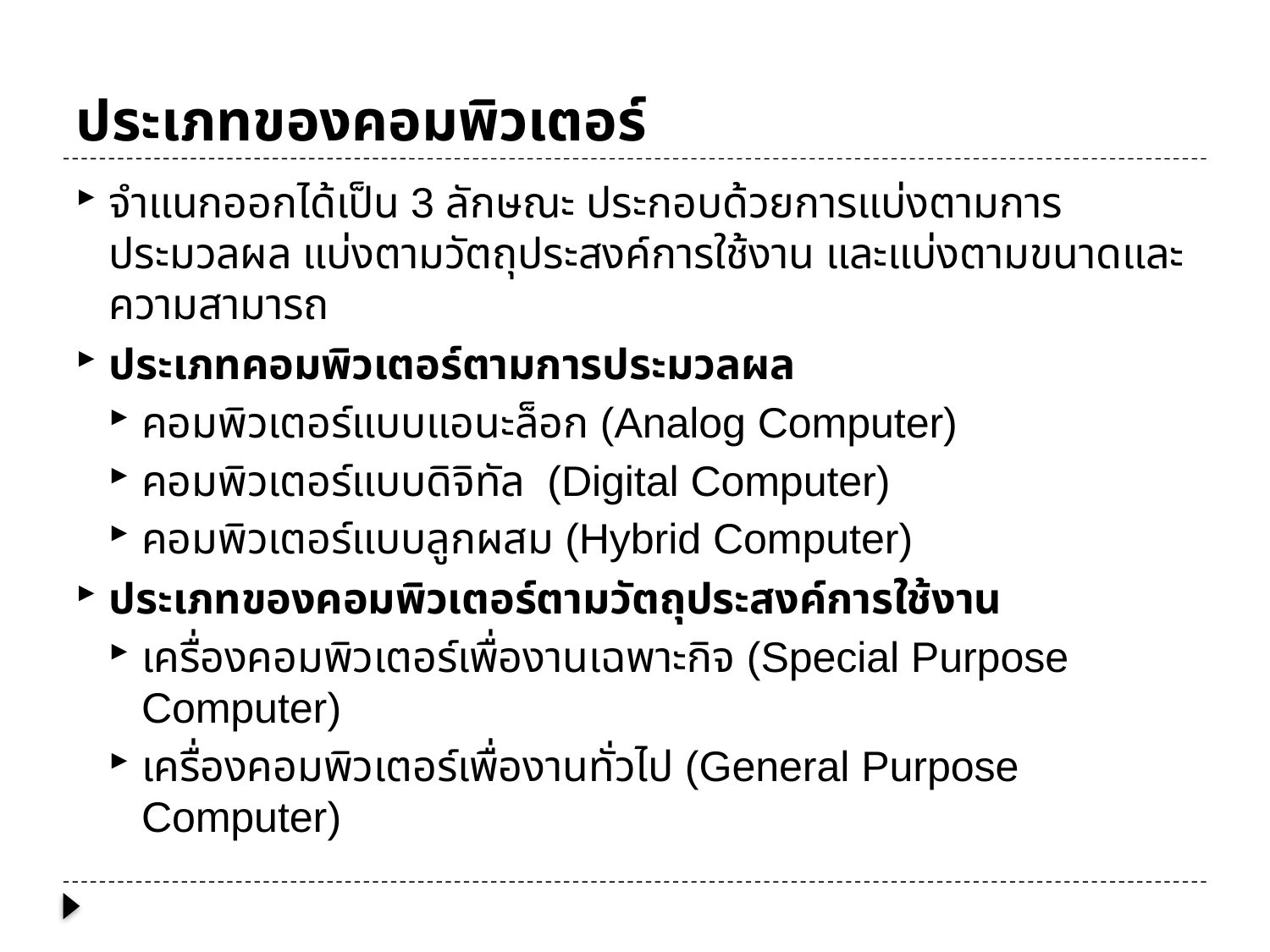

# ประเภทของคอมพิวเตอร์
จำแนกออกได้เป็น 3 ลักษณะ ประกอบด้วยการแบ่งตามการประมวลผล แบ่งตามวัตถุประสงค์การใช้งาน และแบ่งตามขนาดและความสามารถ
ประเภทคอมพิวเตอร์ตามการประมวลผล
คอมพิวเตอร์แบบแอนะล็อก (Analog Computer)
คอมพิวเตอร์แบบดิจิทัล  (Digital Computer)
คอมพิวเตอร์แบบลูกผสม (Hybrid Computer)
ประเภทของคอมพิวเตอร์ตามวัตถุประสงค์การใช้งาน
เครื่องคอมพิวเตอร์เพื่องานเฉพาะกิจ (Special Purpose Computer)
เครื่องคอมพิวเตอร์เพื่องานทั่วไป (General Purpose Computer)